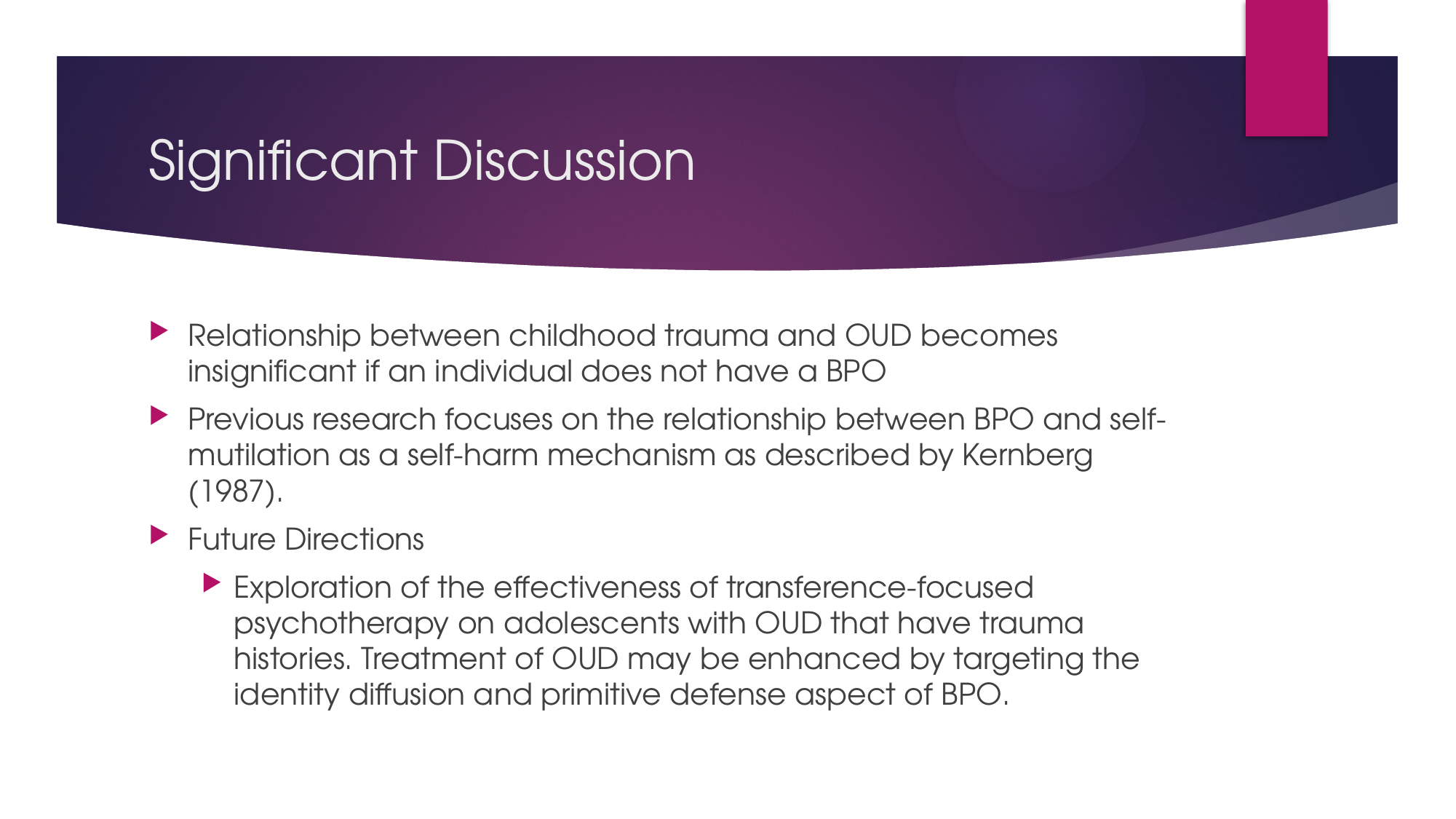

# Significant Discussion
Relationship between childhood trauma and OUD becomes insignificant if an individual does not have a BPO
Previous research focuses on the relationship between BPO and self-mutilation as a self-harm mechanism as described by Kernberg (1987).
Future Directions
Exploration of the effectiveness of transference-focused psychotherapy on adolescents with OUD that have trauma histories. Treatment of OUD may be enhanced by targeting the identity diffusion and primitive defense aspect of BPO.